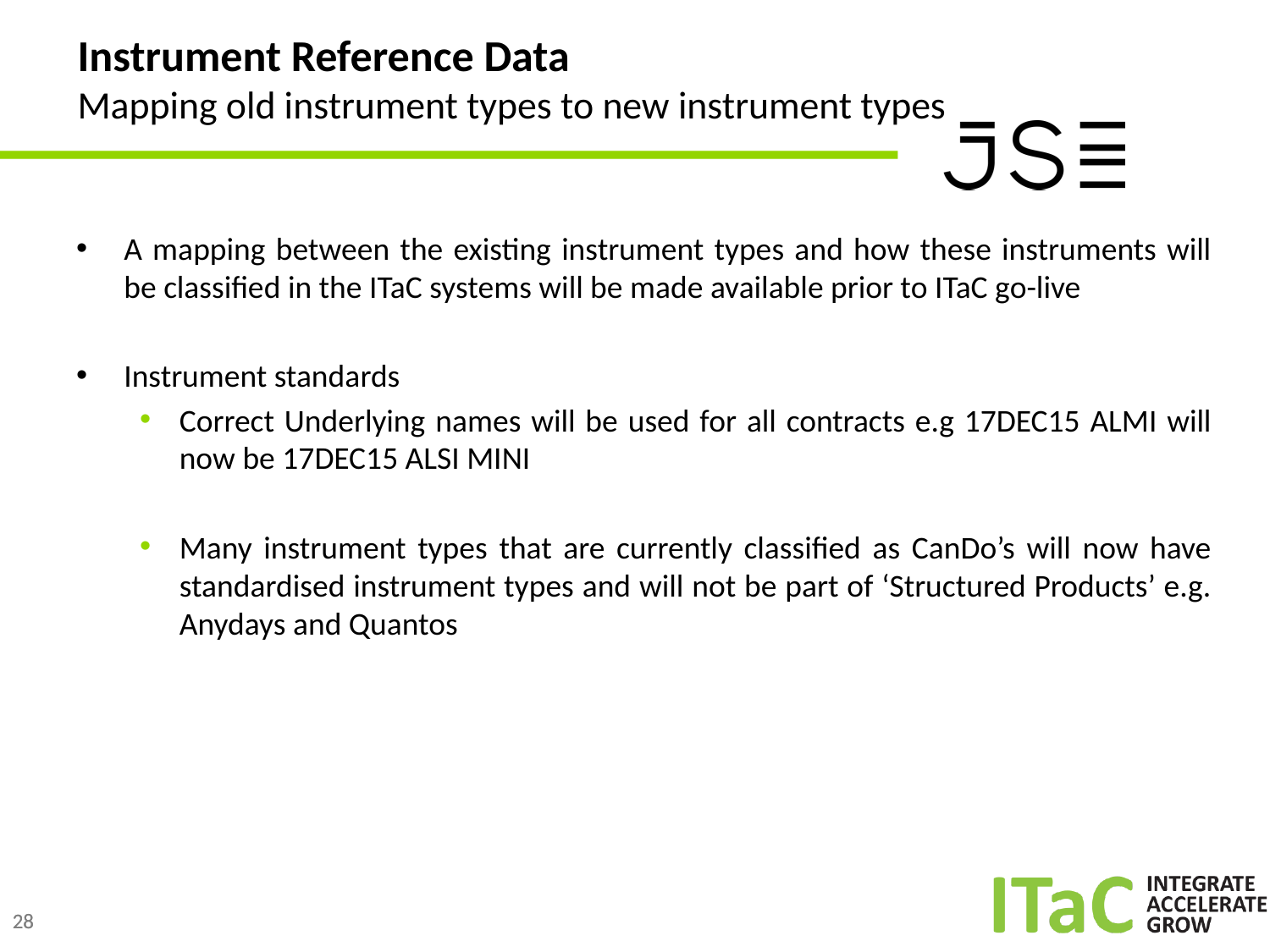

# Instrument Reference Data Mapping old instrument types to new instrument types
A mapping between the existing instrument types and how these instruments will be classified in the ITaC systems will be made available prior to ITaC go-live

Instrument standards
Correct Underlying names will be used for all contracts e.g 17DEC15 ALMI will now be 17DEC15 ALSI MINI

Many instrument types that are currently classified as CanDo’s will now have standardised instrument types and will not be part of ‘Structured Products’ e.g. Anydays and Quantos